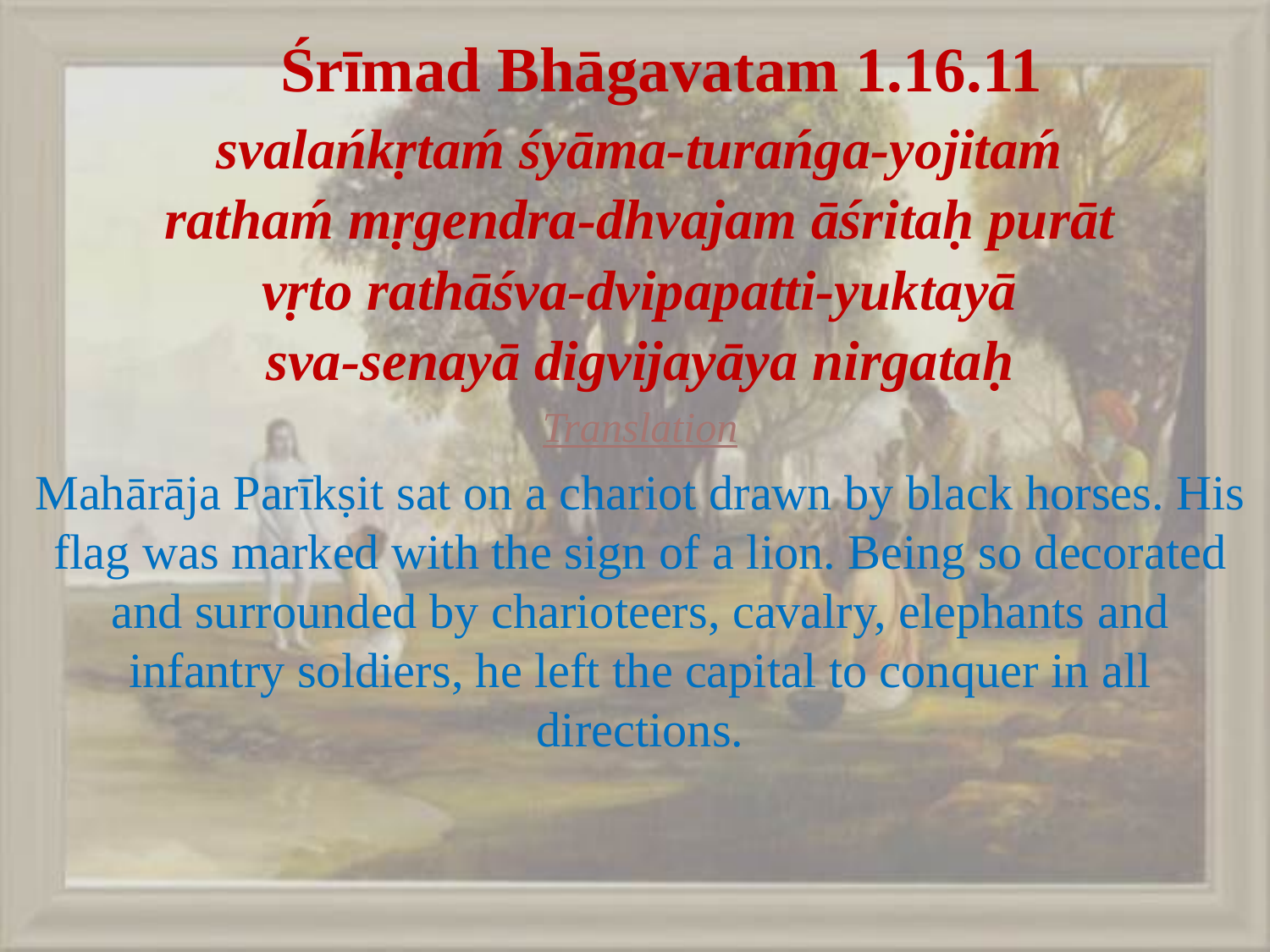

# Śrīmad Bhāgavatam 1.16.11
svalańkṛtaḿ śyāma-turańga-yojitaḿ
rathaḿ mṛgendra-dhvajam āśritaḥ purāt
vṛto rathāśva-dvipapatti-yuktayā
sva-senayā digvijayāya nirgataḥ
Translation
Mahārāja Parīkṣit sat on a chariot drawn by black horses. His flag was marked with the sign of a lion. Being so decorated and surrounded by charioteers, cavalry, elephants and infantry soldiers, he left the capital to conquer in all directions.